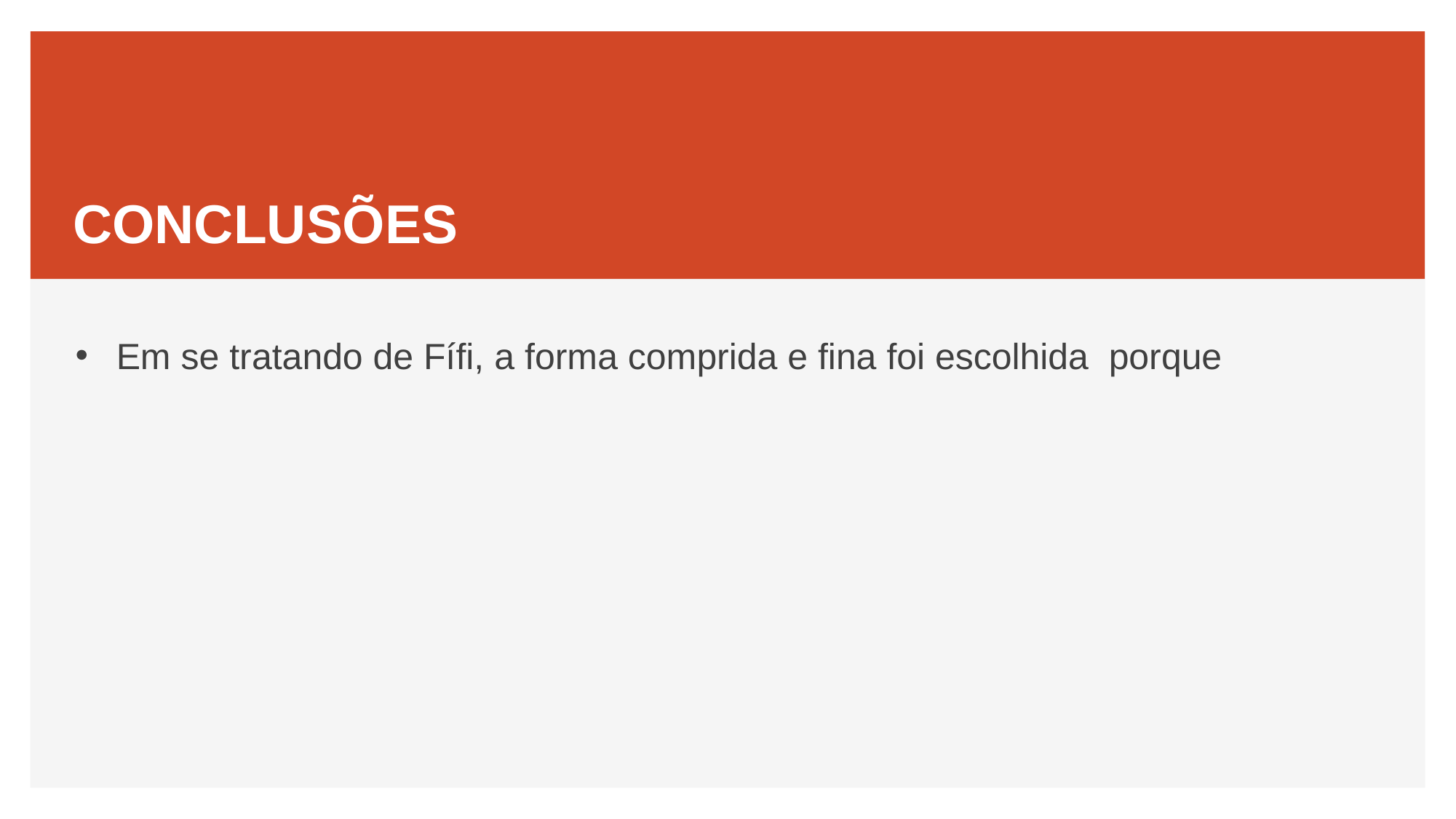

# CONCLUSÕES
Em se tratando de Fífi, a forma comprida e fina foi escolhida  porque